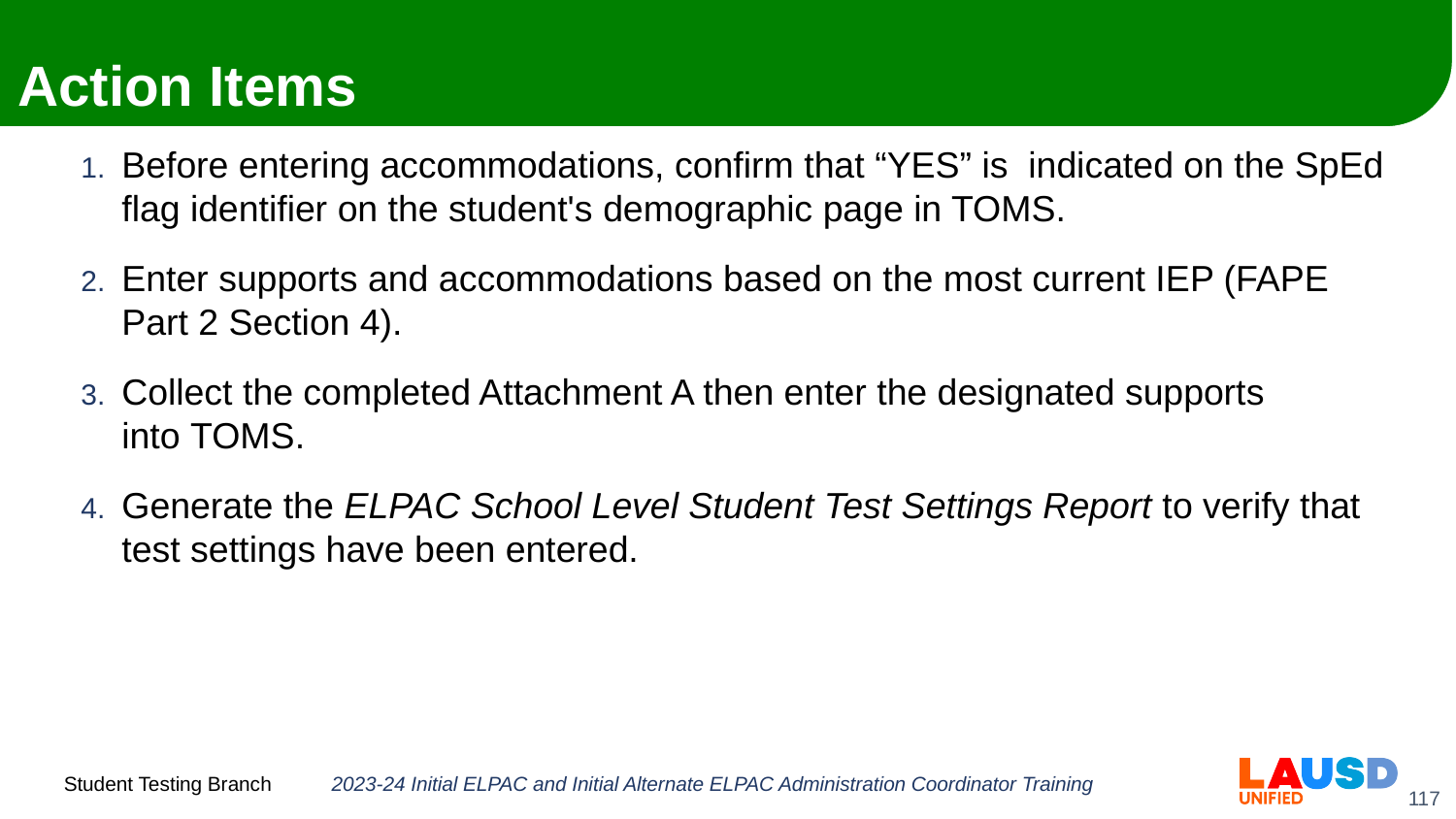

# Action Items
Before entering accommodations, confirm that “YES” is  indicated on the SpEd flag identifier on the student's demographic page in TOMS.
Enter supports and accommodations based on the most current IEP (FAPE Part 2 Section 4).
Collect the completed Attachment A then enter the designated supports into TOMS.
Generate the ELPAC School Level Student Test Settings Report to verify that test settings have been entered.

2023-24 Initial ELPAC and Initial Alternate ELPAC Administration Coordinator Training